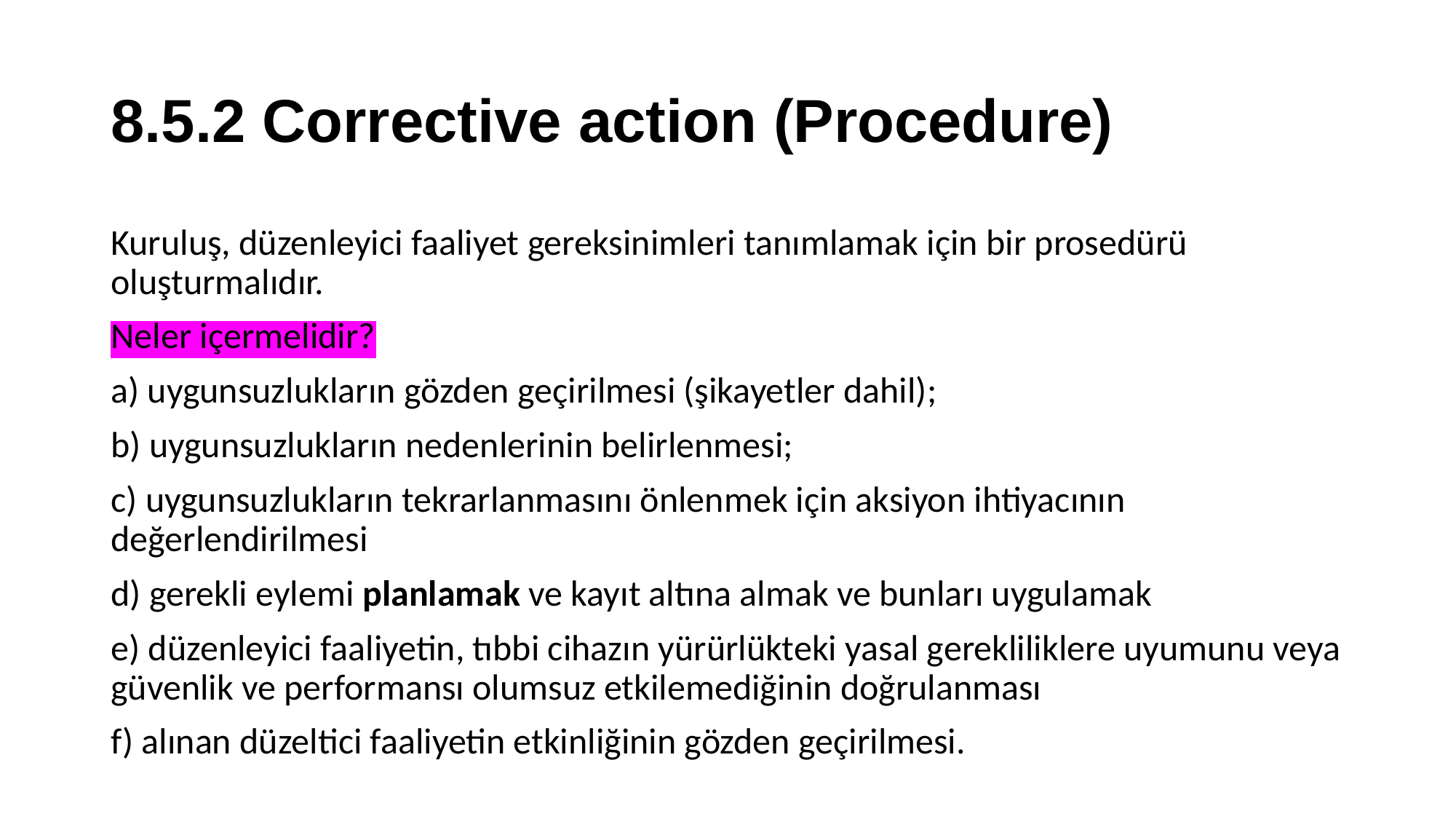

# 8.5.2 Corrective action (Procedure)
Kuruluş, düzenleyici faaliyet gereksinimleri tanımlamak için bir prosedürü oluşturmalıdır.
Neler içermelidir?
a) uygunsuzlukların gözden geçirilmesi (şikayetler dahil);
b) uygunsuzlukların nedenlerinin belirlenmesi;
c) uygunsuzlukların tekrarlanmasını önlenmek için aksiyon ihtiyacının değerlendirilmesi
d) gerekli eylemi planlamak ve kayıt altına almak ve bunları uygulamak
e) düzenleyici faaliyetin, tıbbi cihazın yürürlükteki yasal gerekliliklere uyumunu veya güvenlik ve performansı olumsuz etkilemediğinin doğrulanması
f) alınan düzeltici faaliyetin etkinliğinin gözden geçirilmesi.